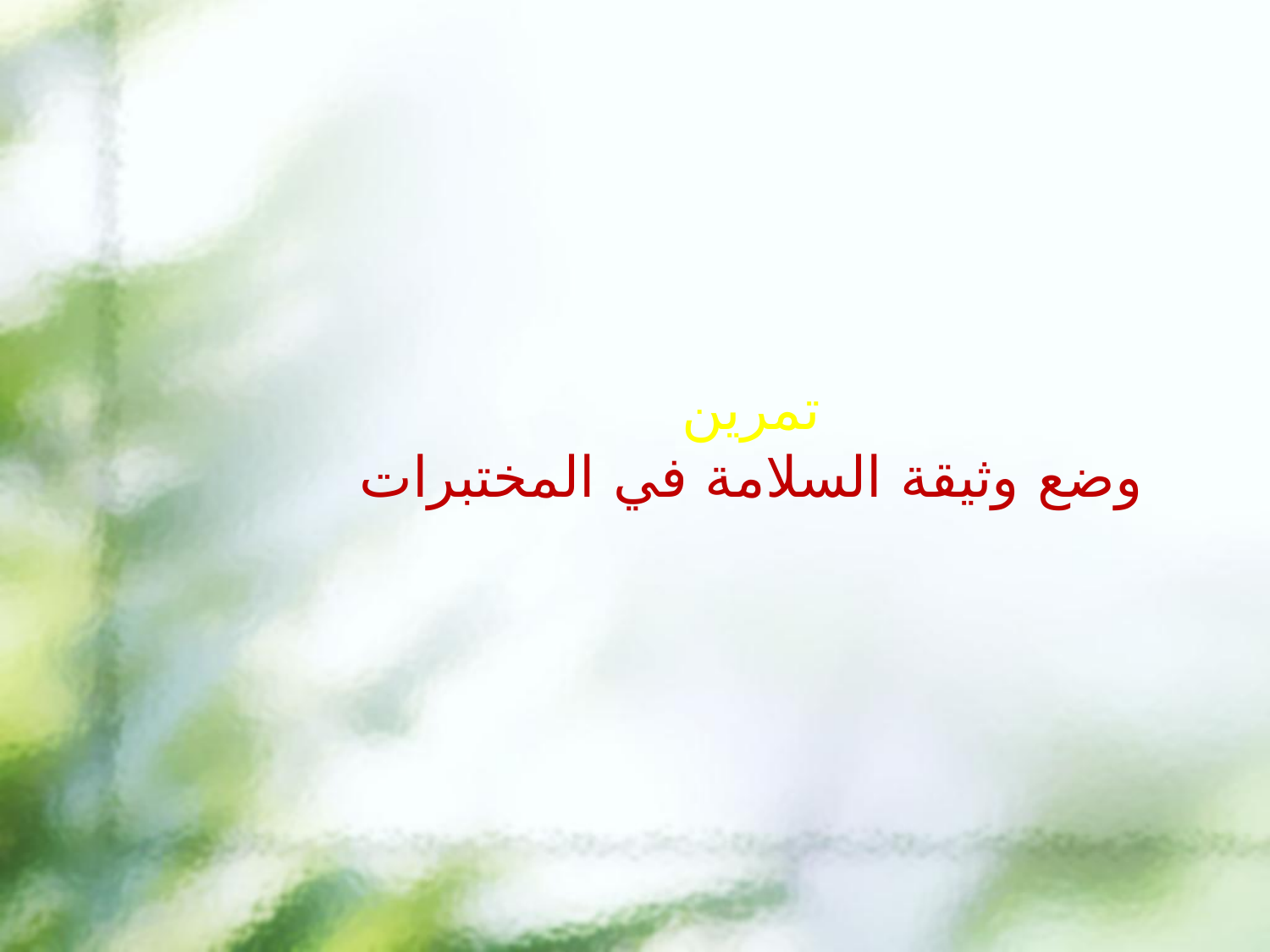

# تمرين وضع وثيقة السلامة في المختبرات